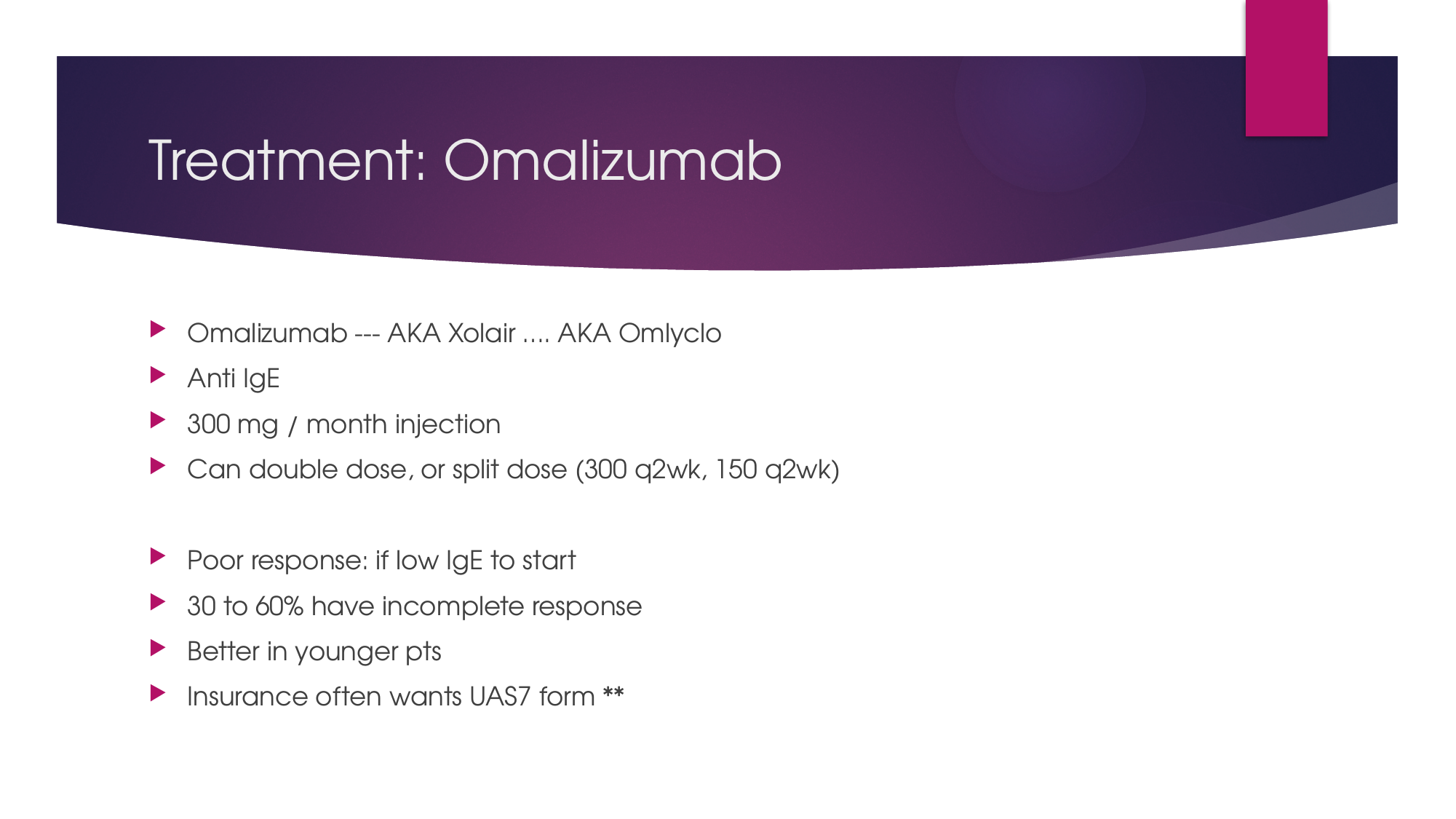

# Treatment: Omalizumab
Omalizumab --- AKA Xolair …. AKA Omlyclo
Anti IgE
300 mg / month injection
Can double dose, or split dose (300 q2wk, 150 q2wk)

Poor response: if low IgE to start
30 to 60% have incomplete response
Better in younger pts
Insurance often wants UAS7 form **